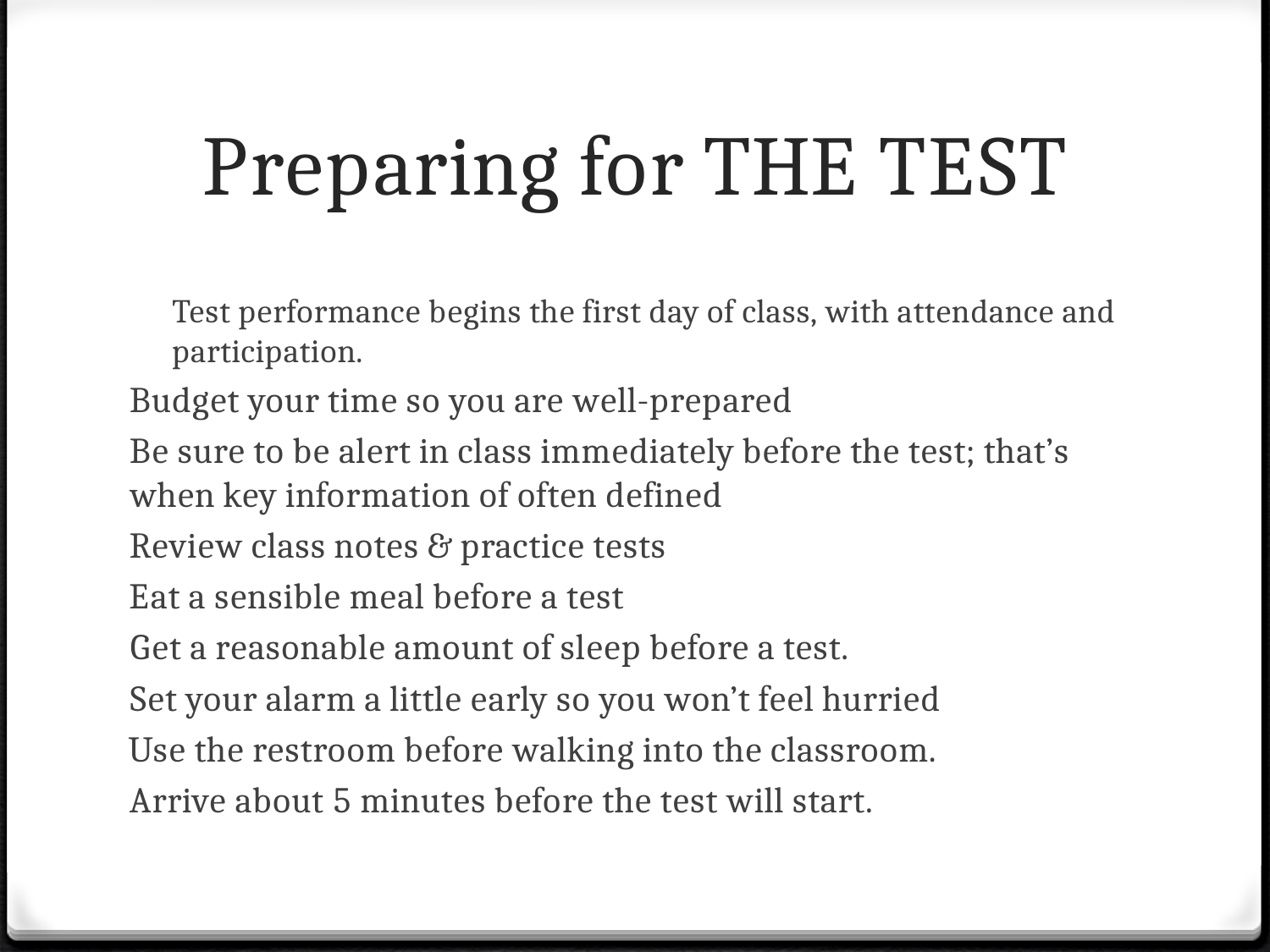

# Preparing for THE TEST
Test performance begins the first day of class, with attendance and participation.
Budget your time so you are well-prepared
Be sure to be alert in class immediately before the test; that’s when key information of often defined
Review class notes & practice tests
Eat a sensible meal before a test
Get a reasonable amount of sleep before a test.
Set your alarm a little early so you won’t feel hurried
Use the restroom before walking into the classroom.
Arrive about 5 minutes before the test will start.